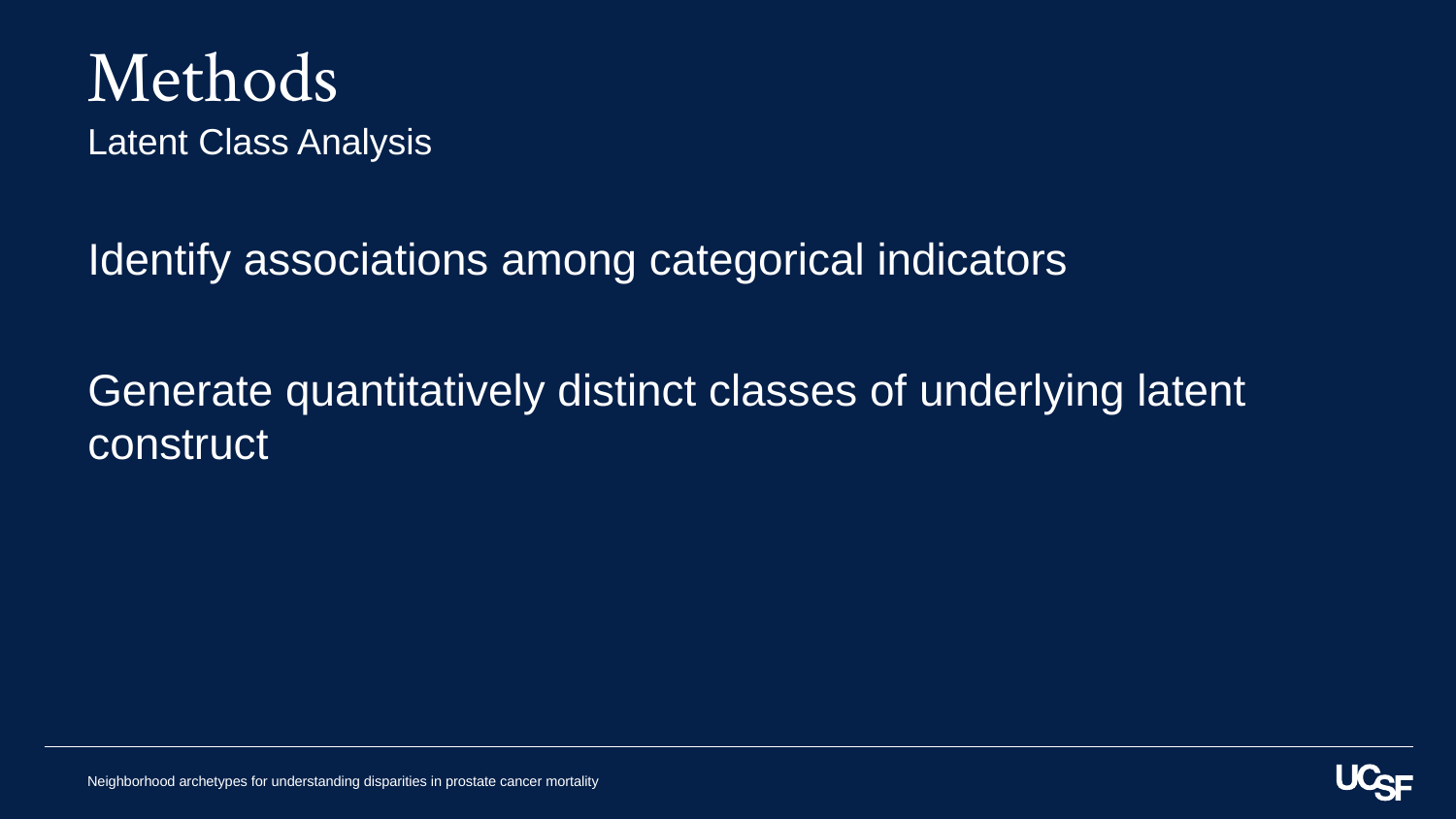

# Methods
Latent Class Analysis
Identify associations among categorical indicators

Generate quantitatively distinct classes of underlying latent construct

Neighborhood archetypes for understanding disparities in prostate cancer mortality